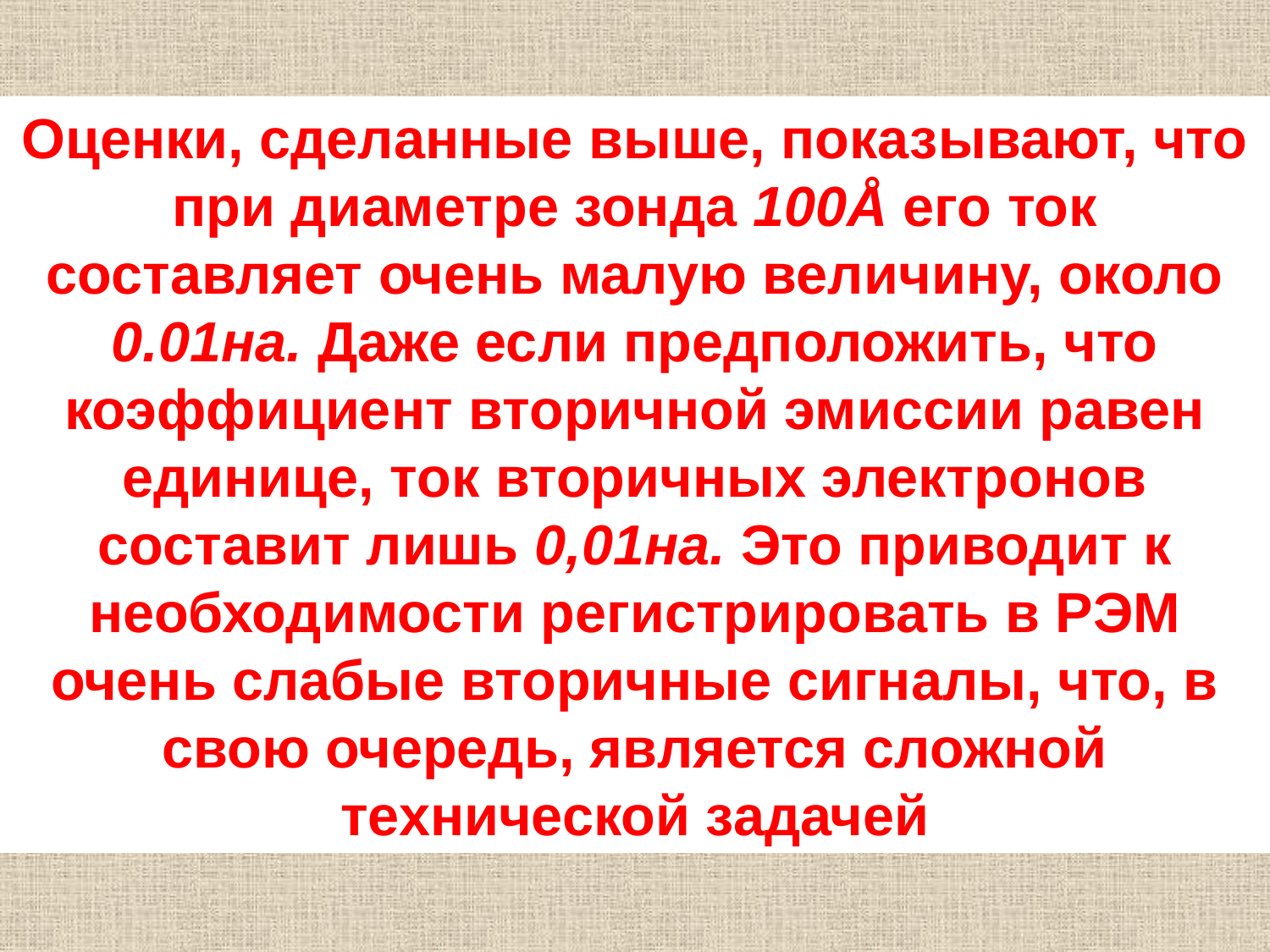

Оценки, сделанные выше, показывают, что при диаметре зонда 100Å его ток составляет очень малую величину, около 0.01на. Даже если предположить, что коэффициент вторичной эмиссии равен единице, ток вторичных электронов составит лишь 0,01на. Это приводит к необходимости регистрировать в РЭМ очень слабые вторичные сигналы, что, в свою очередь, является сложной технической задачей